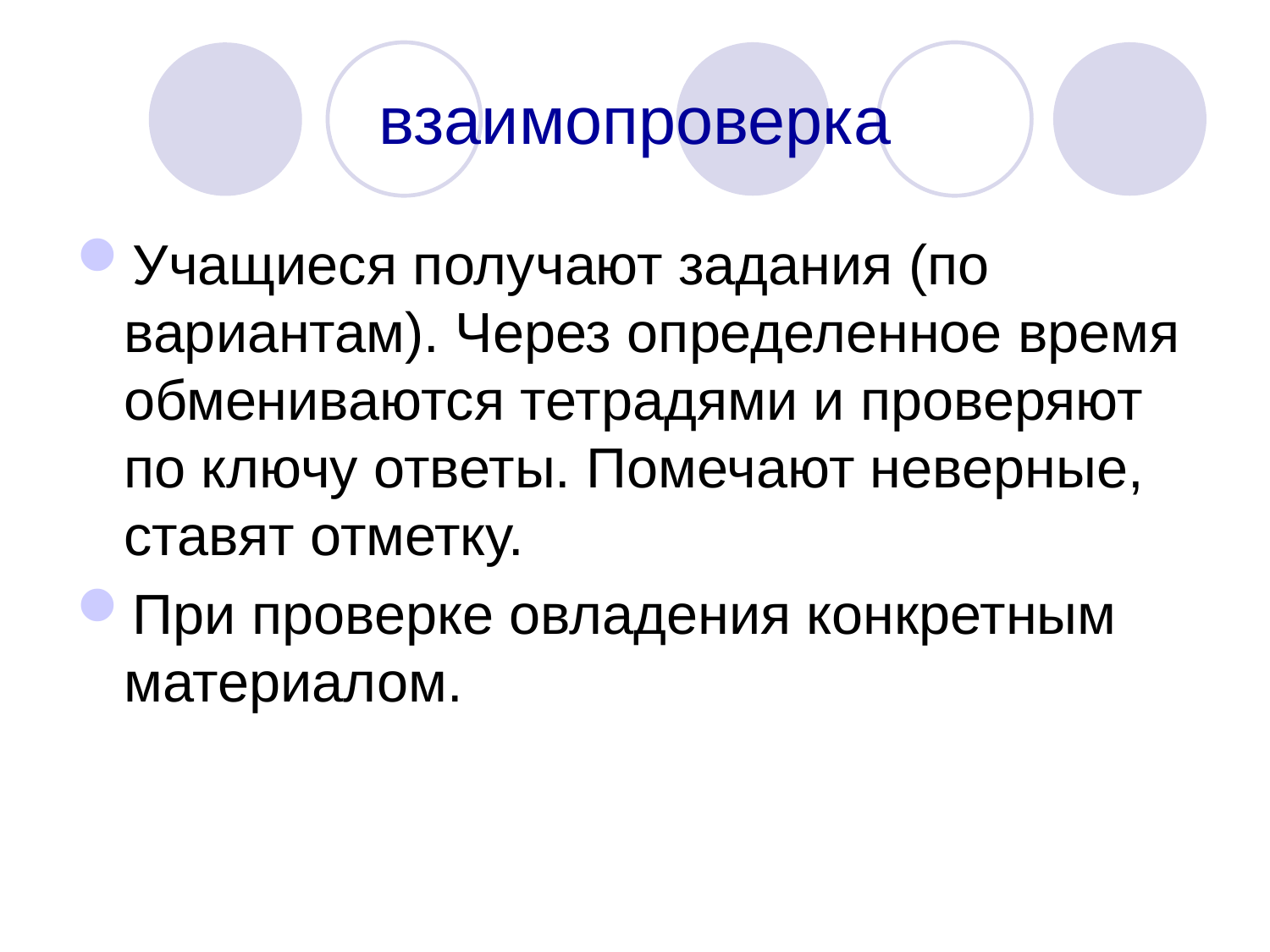

# взаимопроверка
Учащиеся получают задания (по вариантам). Через определенное время обмениваются тетрадями и проверяют по ключу ответы. Помечают неверные, ставят отметку.
При проверке овладения конкретным материалом.